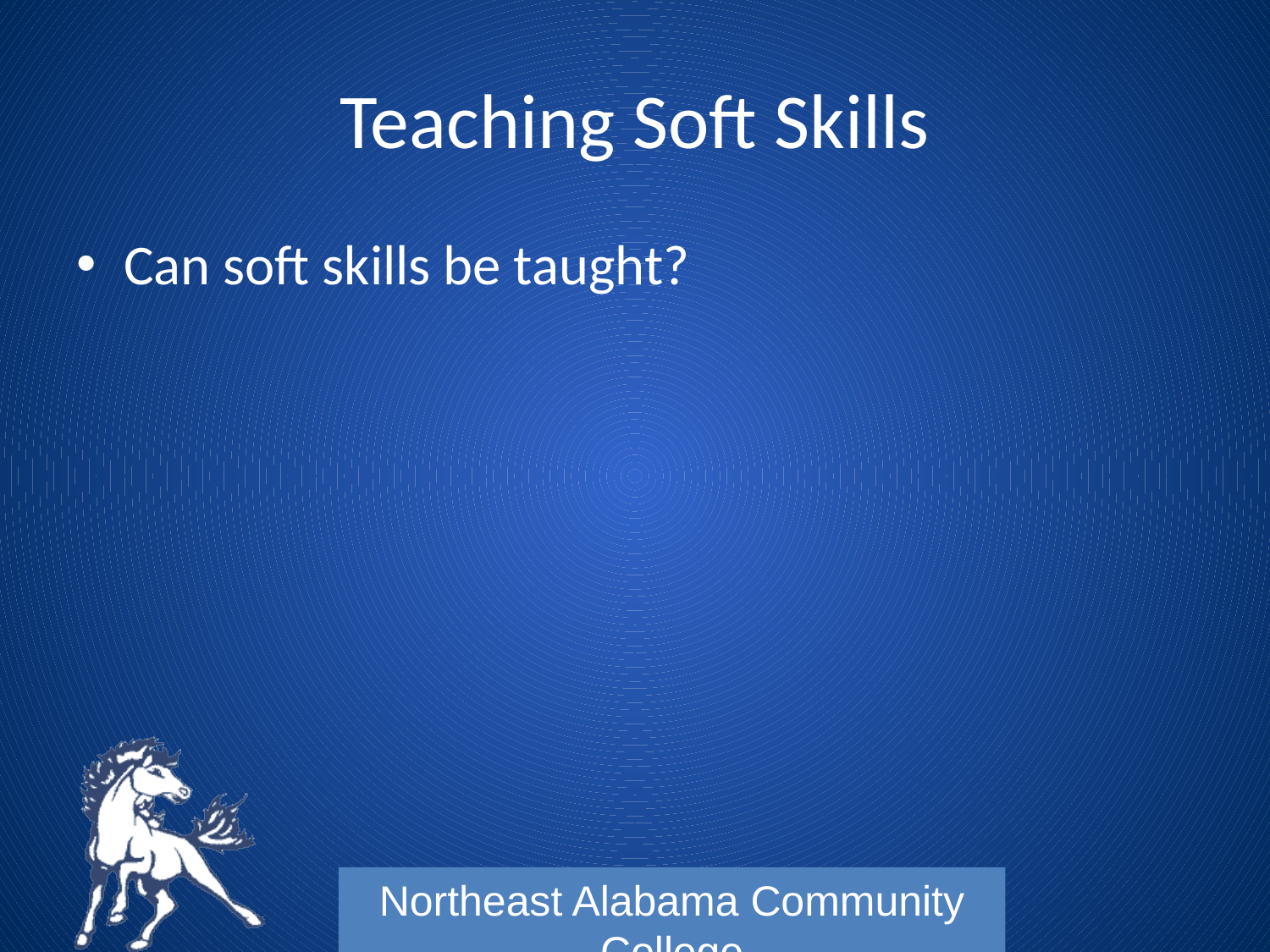

# Teaching Soft Skills
Can soft skills be taught?